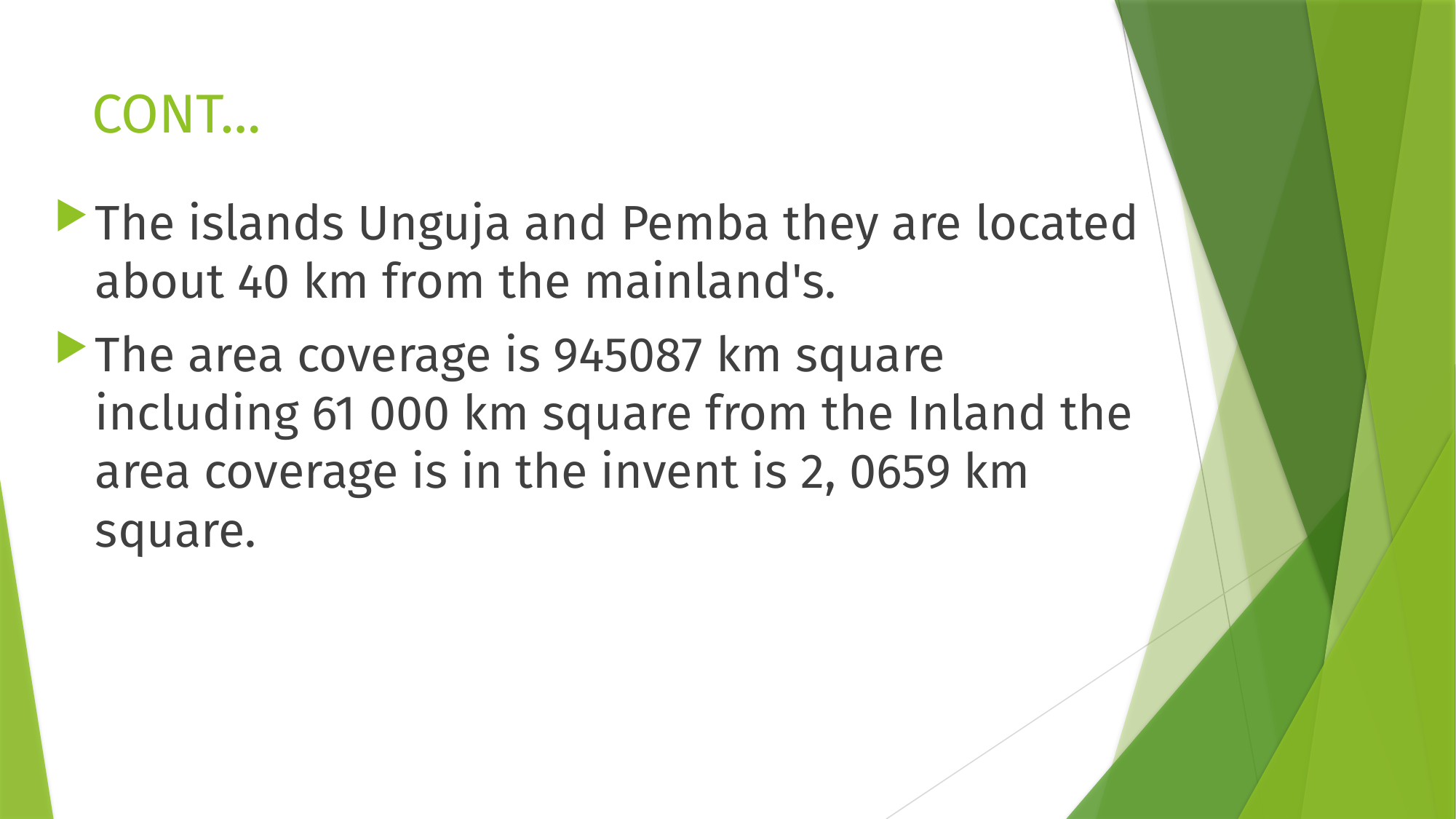

# CONT…
The islands Unguja and Pemba they are located about 40 km from the mainland's.
The area coverage is 945087 km square including 61 000 km square from the Inland the area coverage is in the invent is 2, 0659 km square.